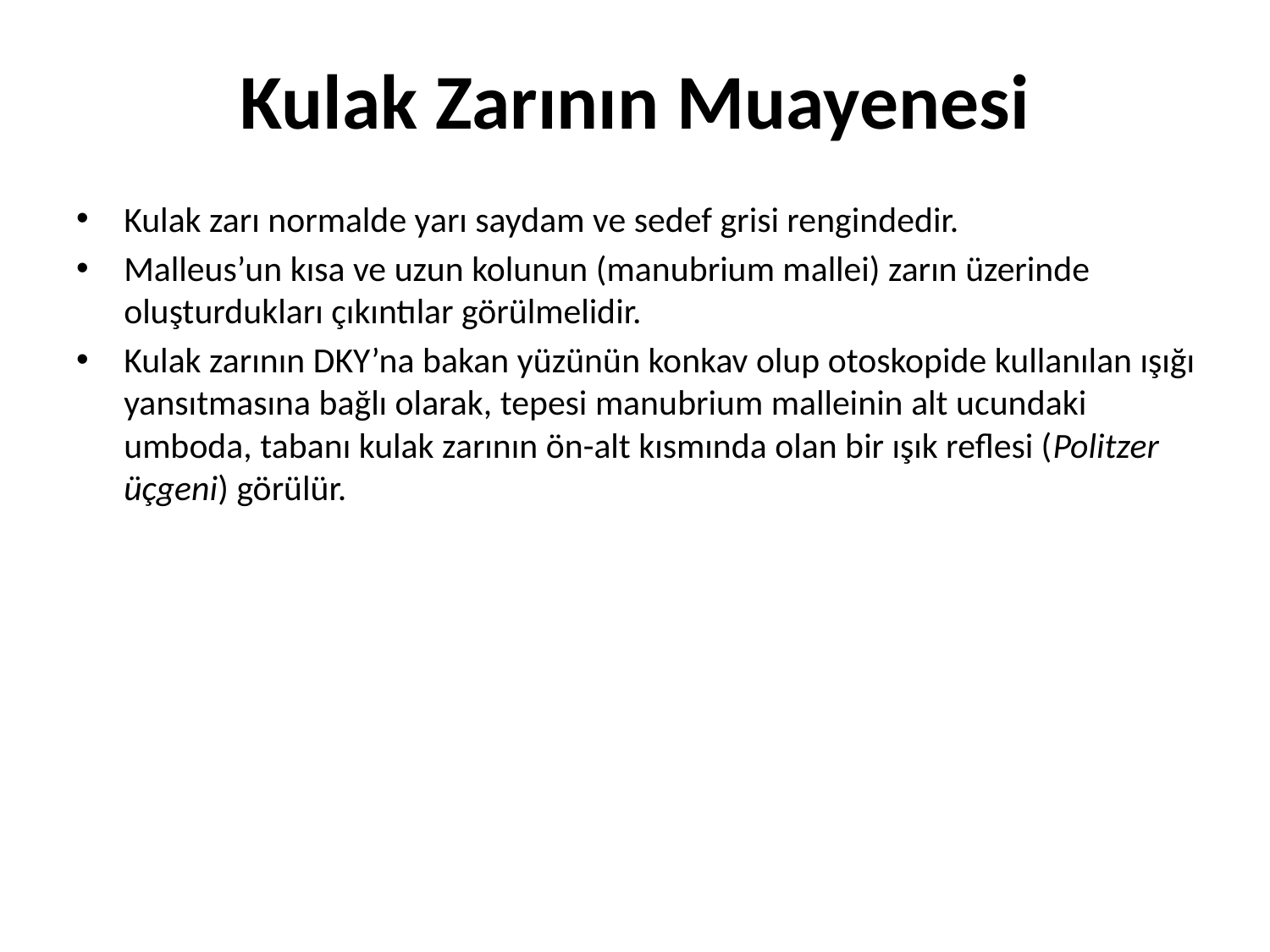

# Kulak Zarının Muayenesi
Kulak zarı normalde yarı saydam ve sedef grisi rengindedir.
Malleus’un kısa ve uzun kolunun (manubrium mallei) zarın üzerinde oluşturdukları çıkıntılar görülmelidir.
Kulak zarının DKY’na bakan yüzünün konkav olup otoskopide kullanılan ışığı yansıtmasına bağlı olarak, tepesi manubrium malleinin alt ucundaki umboda, tabanı kulak zarının ön-alt kısmında olan bir ışık reflesi (Politzer üçgeni) görülür.